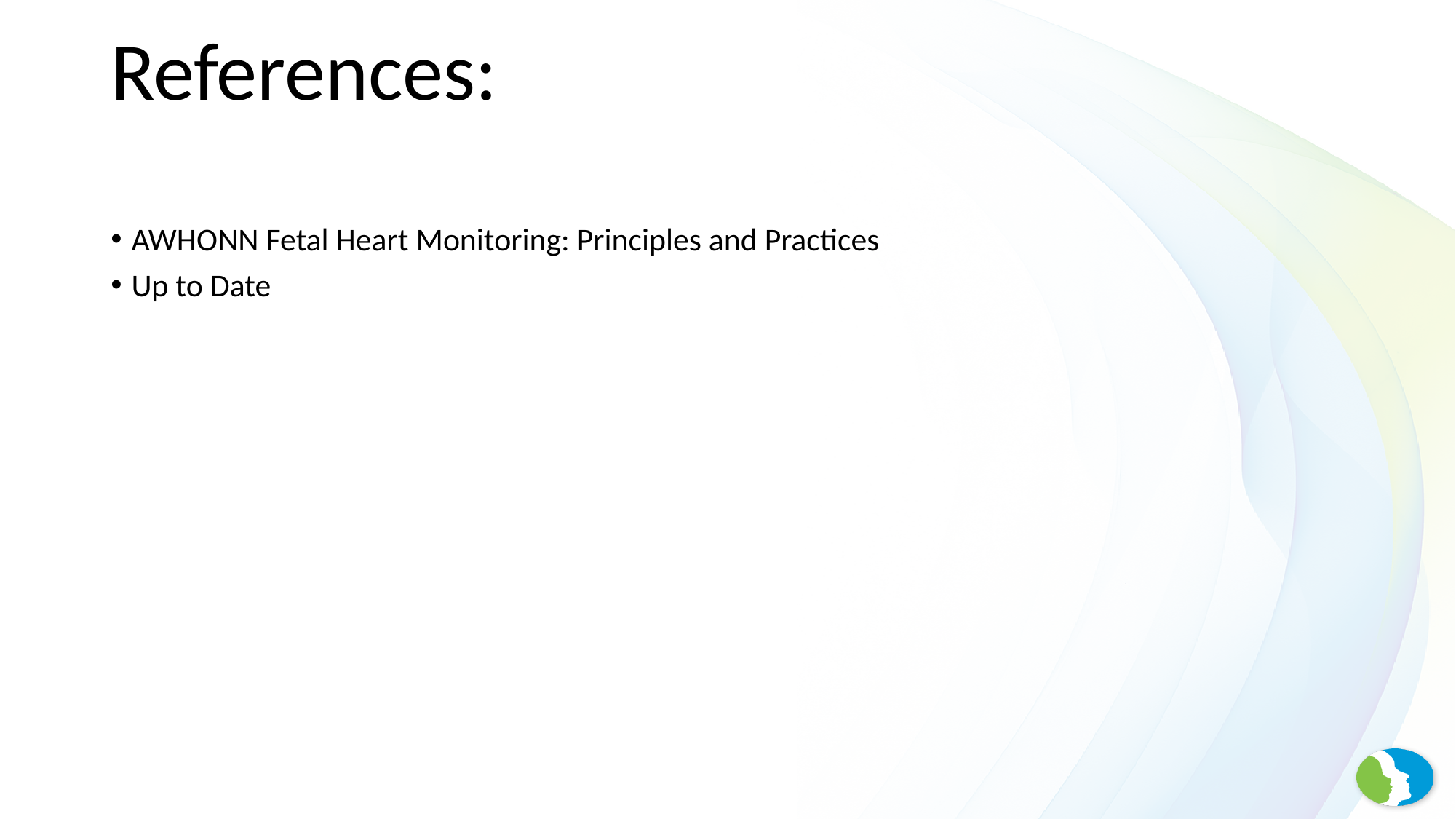

# References:
AWHONN Fetal Heart Monitoring: Principles and Practices
Up to Date